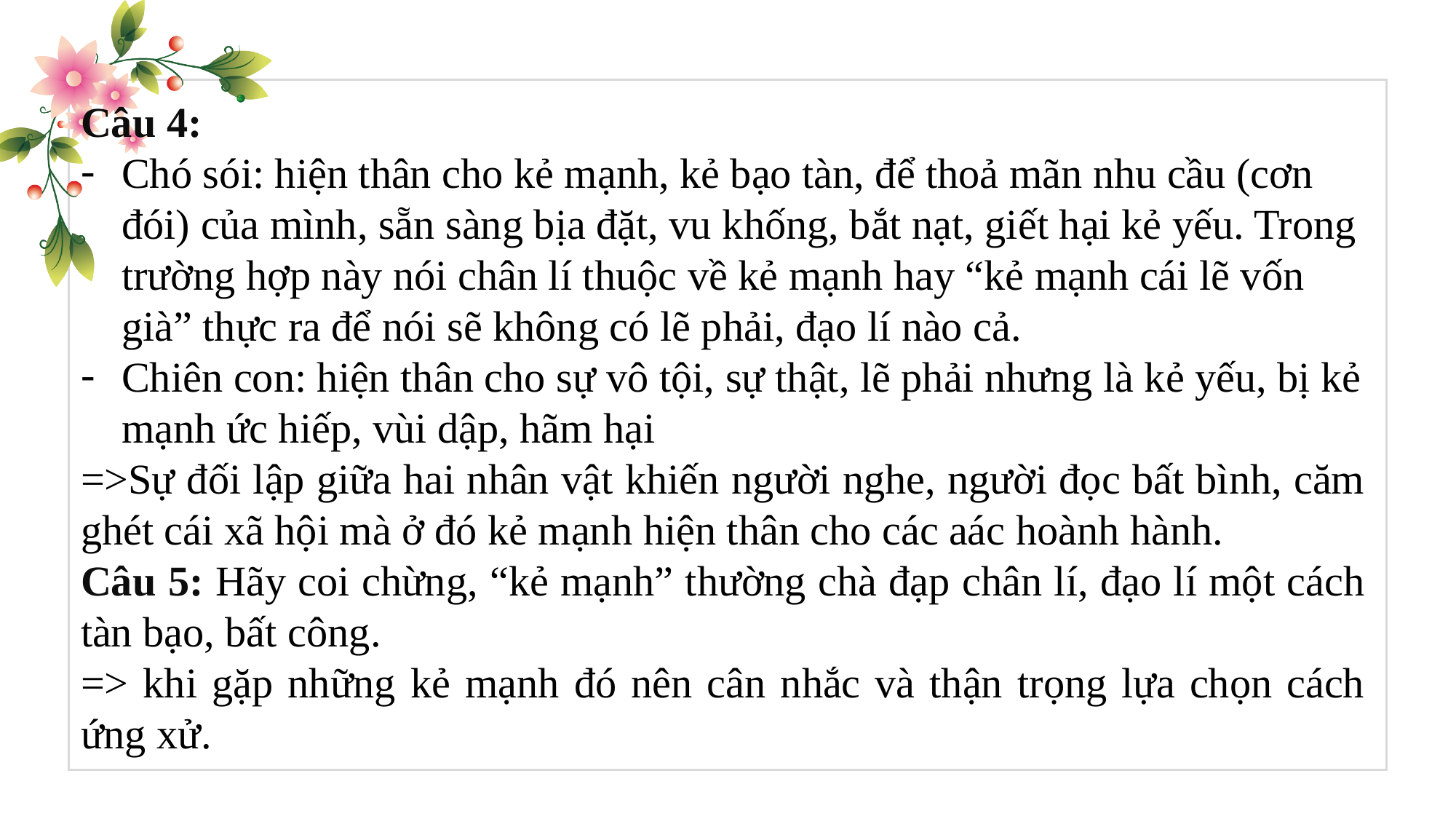

Câu 4:
Chó sói: hiện thân cho kẻ mạnh, kẻ bạo tàn, để thoả mãn nhu cầu (cơn đói) của mình, sẵn sàng bịa đặt, vu khống, bắt nạt, giết hại kẻ yếu. Trong trường hợp này nói chân lí thuộc về kẻ mạnh hay “kẻ mạnh cái lẽ vốn già” thực ra để nói sẽ không có lẽ phải, đạo lí nào cả.
Chiên con: hiện thân cho sự vô tội, sự thật, lẽ phải nhưng là kẻ yếu, bị kẻ mạnh ức hiếp, vùi dập, hãm hại
=>Sự đối lập giữa hai nhân vật khiến người nghe, người đọc bất bình, căm ghét cái xã hội mà ở đó kẻ mạnh hiện thân cho các aác hoành hành.
Câu 5: Hãy coi chừng, “kẻ mạnh” thường chà đạp chân lí, đạo lí một cách tàn bạo, bất công.
=> khi gặp những kẻ mạnh đó nên cân nhắc và thận trọng lựa chọn cách ứng xử.